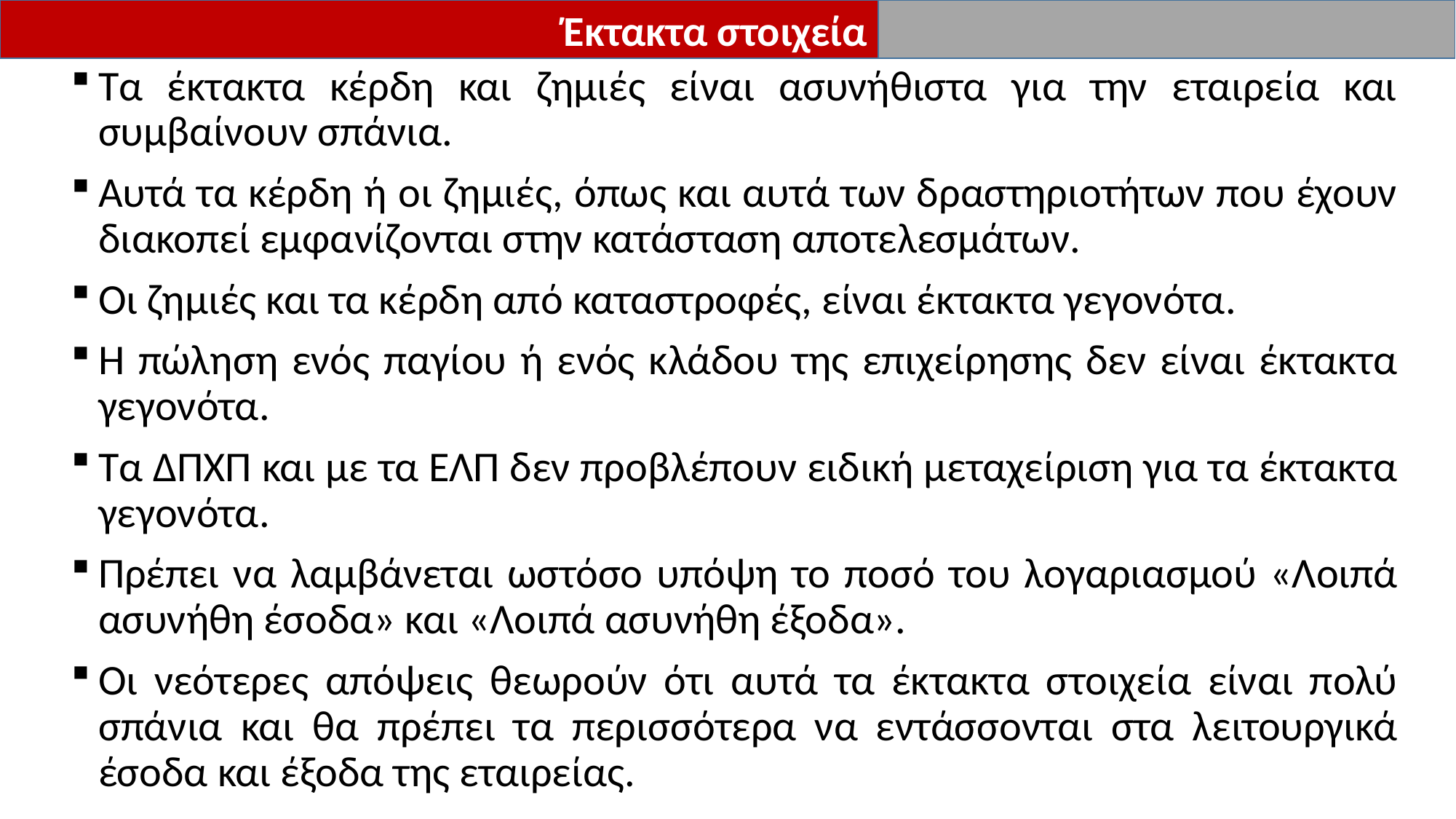

Έκτακτα στοιχεία

Τα έκτακτα κέρδη και ζημιές είναι ασυνήθιστα για την εταιρεία και συμβαίνουν σπάνια.
Αυτά τα κέρδη ή οι ζημιές, όπως και αυτά των δραστηριοτήτων που έχουν διακοπεί εμφανίζονται στην κατάσταση αποτελεσμάτων.
Οι ζημιές και τα κέρδη από καταστροφές, είναι έκτακτα γεγονότα.
Η πώληση ενός παγίου ή ενός κλάδου της επιχείρησης δεν είναι έκτακτα γεγονότα.
Τα ΔΠΧΠ και με τα ΕΛΠ δεν προβλέπουν ειδική μεταχείριση για τα έκτακτα γεγονότα.
Πρέπει να λαμβάνεται ωστόσο υπόψη το ποσό του λογαριασμού «Λοιπά ασυνήθη έσοδα» και «Λοιπά ασυνήθη έξοδα».
Οι νεότερες απόψεις θεωρούν ότι αυτά τα έκτακτα στοιχεία είναι πολύ σπάνια και θα πρέπει τα περισσότερα να εντάσσονται στα λειτουργικά έσοδα και έξοδα της εταιρείας.